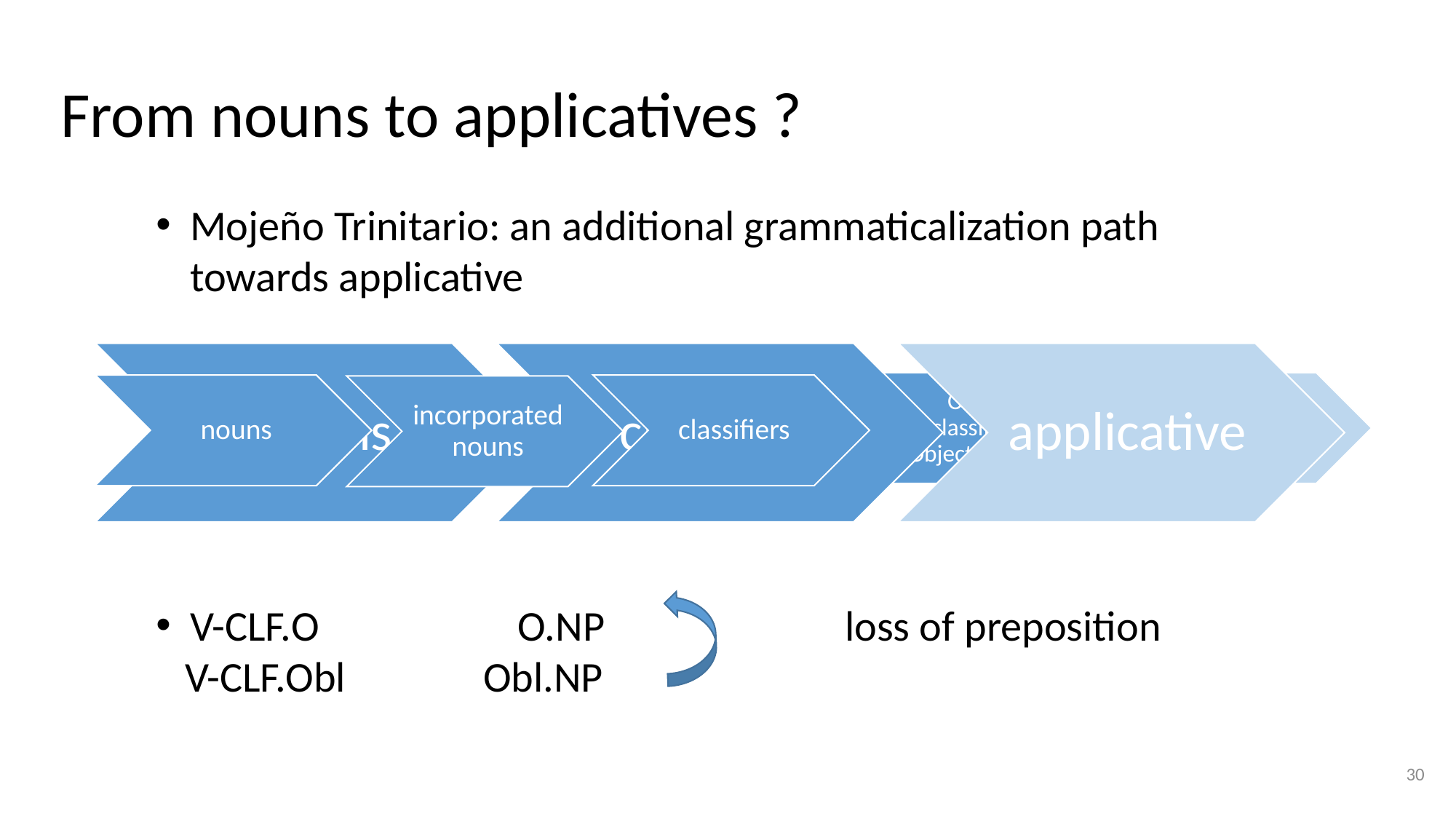

# From nouns to applicatives ?

Mojeño Trinitario: an additional grammaticalization path towards applicative

V-CLF.O		O.NP			loss of preposition
   V-CLF.Obl		Obl.NP

classifiers
Oblique classifier // Object classifier
applicative
nouns
incorporated nouns
classifiers
nouns
classifiers
applicative

30